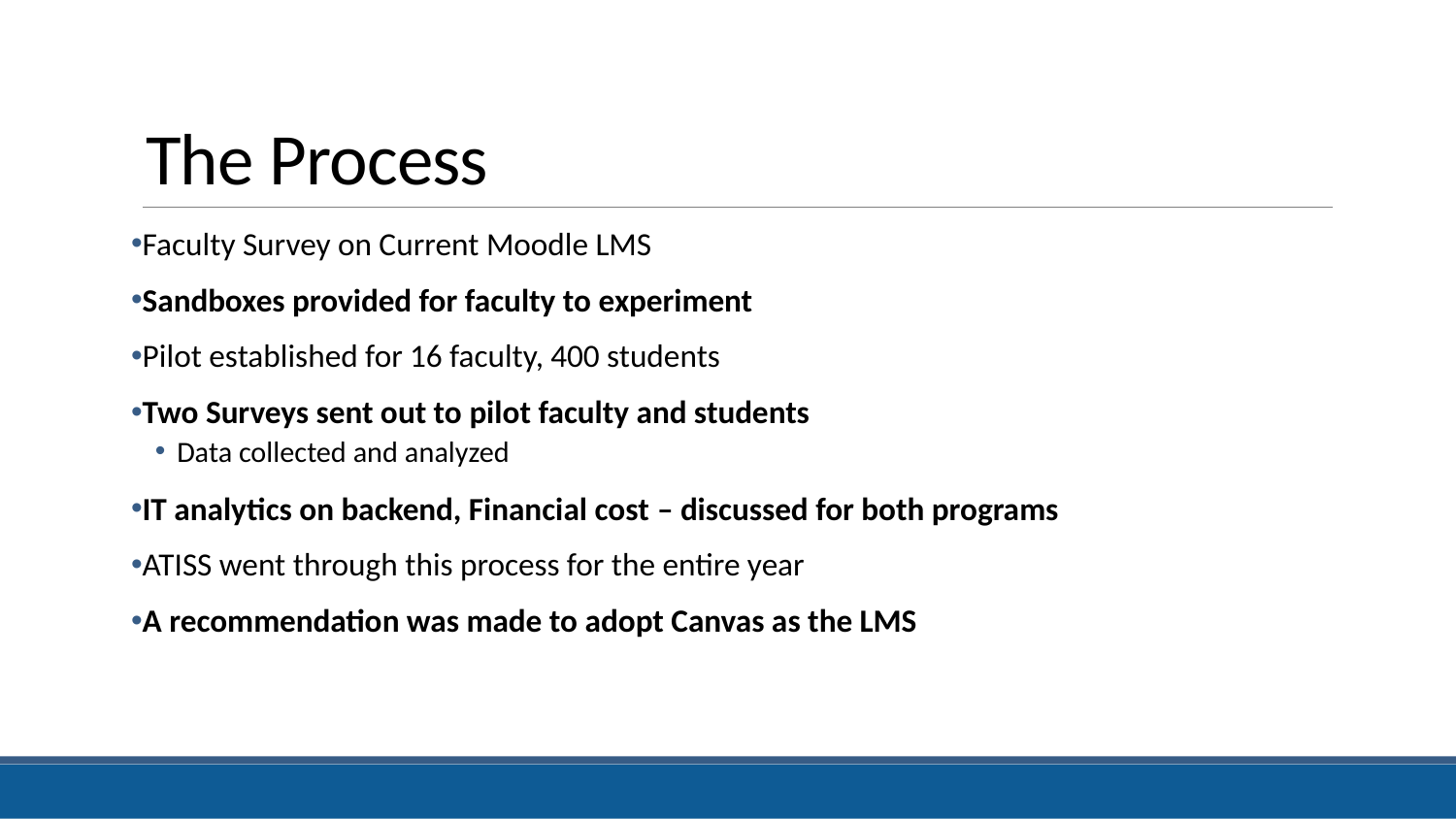

# The Process
Faculty Survey on Current Moodle LMS
Sandboxes provided for faculty to experiment
Pilot established for 16 faculty, 400 students
Two Surveys sent out to pilot faculty and students
Data collected and analyzed
IT analytics on backend, Financial cost – discussed for both programs
ATISS went through this process for the entire year
A recommendation was made to adopt Canvas as the LMS